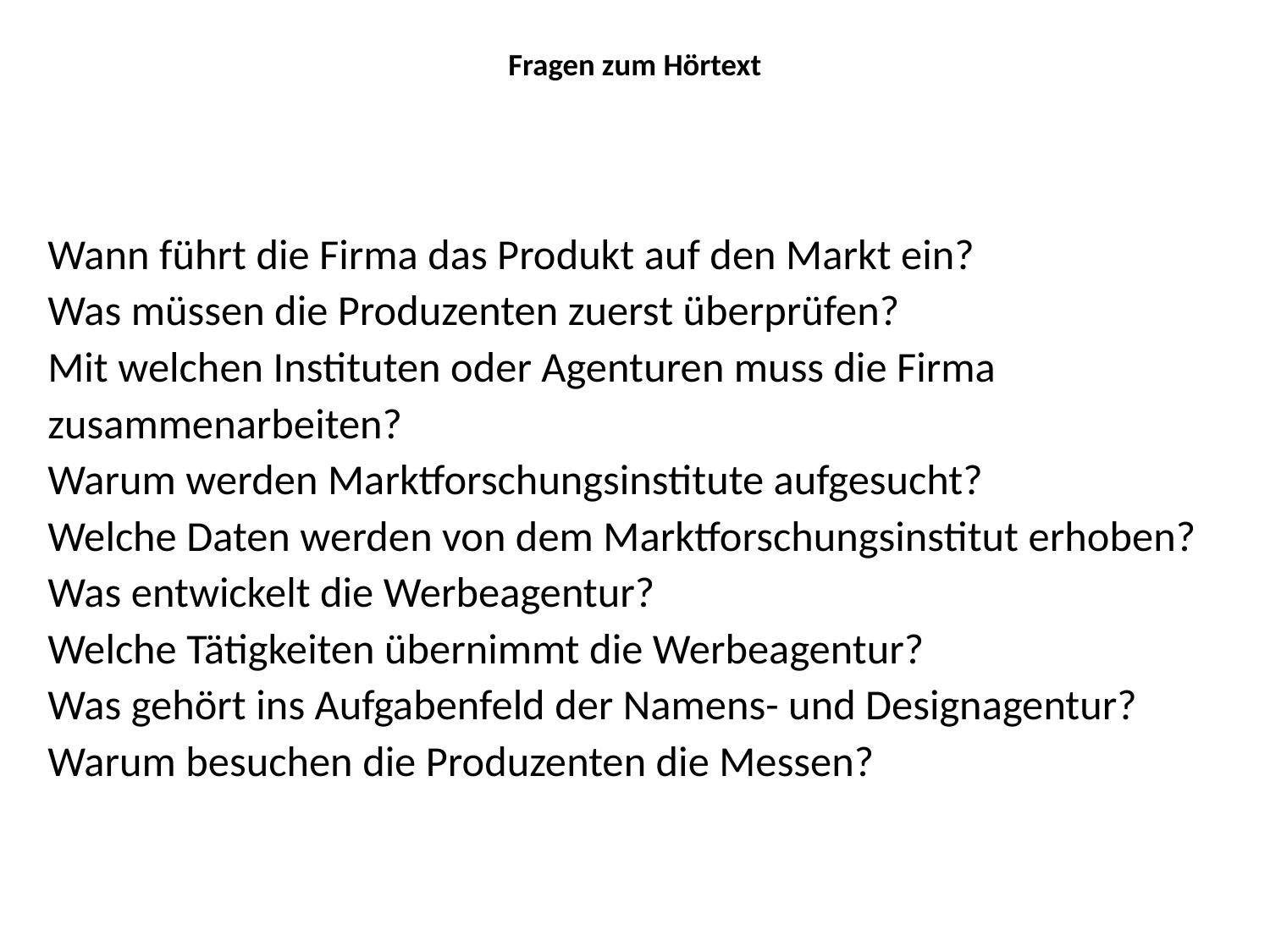

# Fragen zum Hörtext

Wann führt die Firma das Produkt auf den Markt ein?
Was müssen die Produzenten zuerst überprüfen?
Mit welchen Instituten oder Agenturen muss die Firma zusammenarbeiten?
Warum werden Marktforschungsinstitute aufgesucht?
Welche Daten werden von dem Marktforschungsinstitut erhoben?
Was entwickelt die Werbeagentur?
Welche Tätigkeiten übernimmt die Werbeagentur?
Was gehört ins Aufgabenfeld der Namens- und Designagentur?
Warum besuchen die Produzenten die Messen?